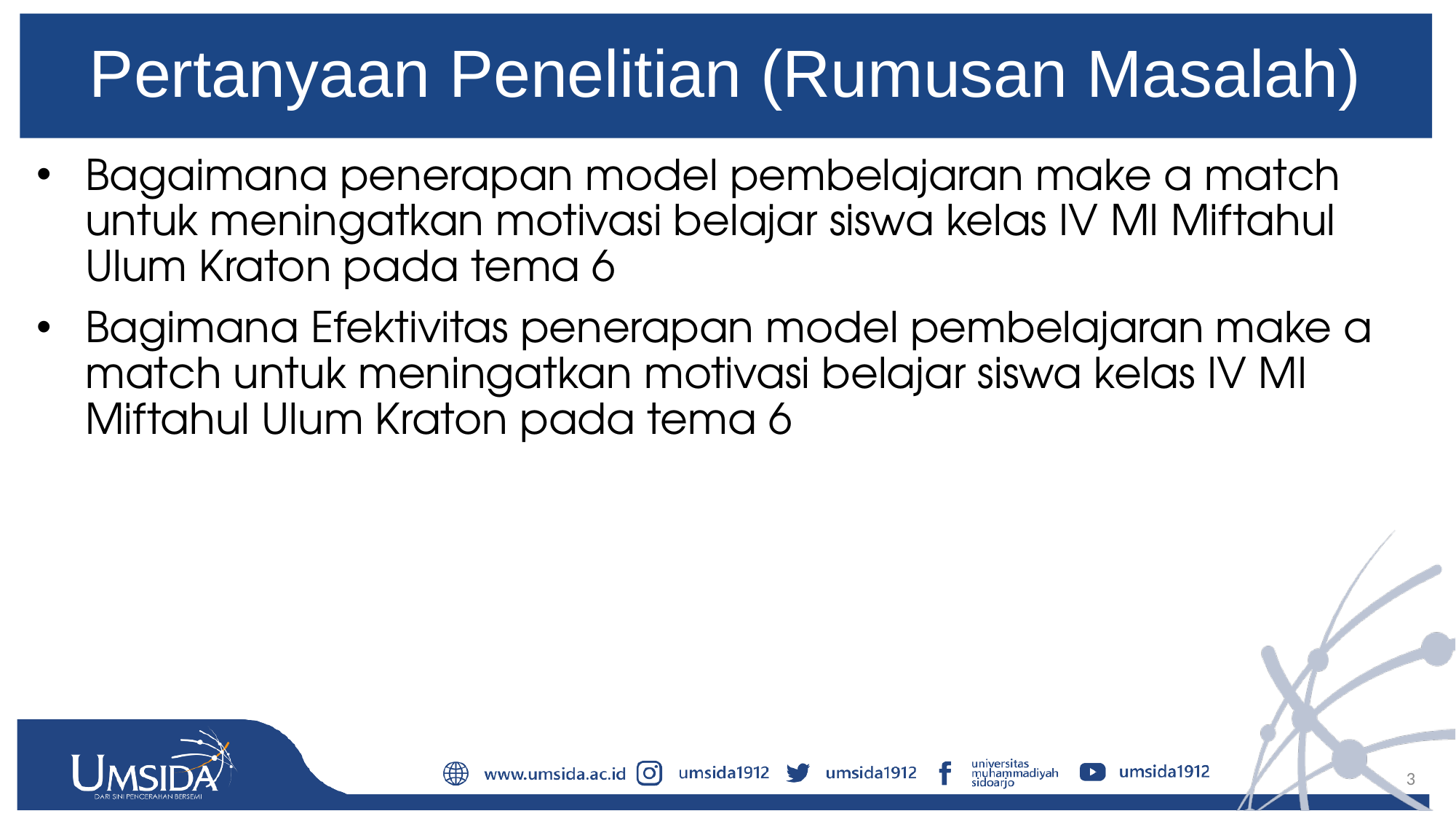

# Pertanyaan Penelitian (Rumusan Masalah)
Bagaimana penerapan model pembelajaran make a match untuk meningatkan motivasi belajar siswa kelas IV MI Miftahul Ulum Kraton pada tema 6
Bagimana Efektivitas penerapan model pembelajaran make a match untuk meningatkan motivasi belajar siswa kelas IV MI Miftahul Ulum Kraton pada tema 6